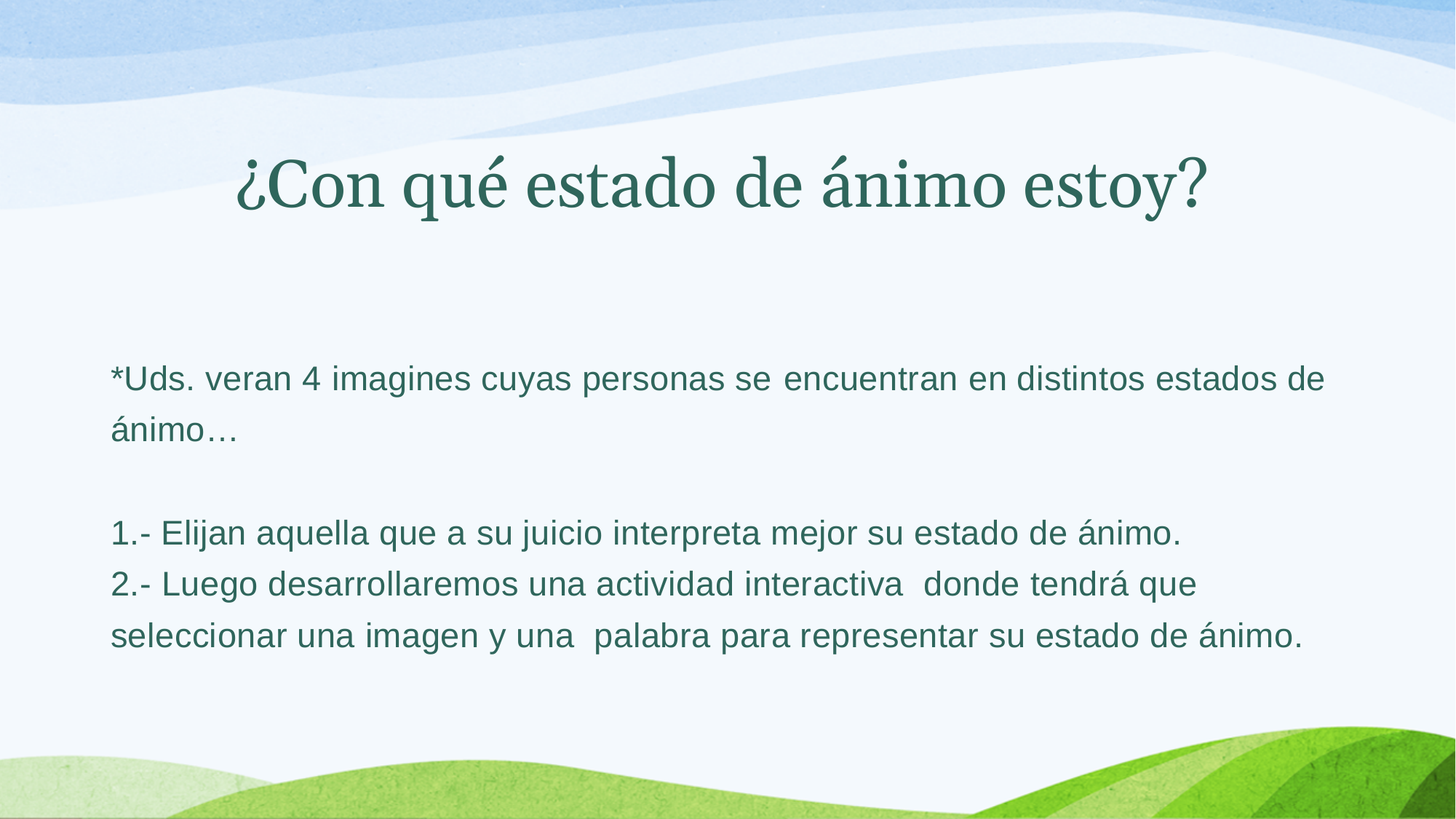

¿Con qué estado de ánimo estoy?

*Uds. veran 4 imagines cuyas personas se encuentran en distintos estados de ánimo…

1.- Elijan aquella que a su juicio interpreta mejor su estado de ánimo.
2.- Luego desarrollaremos una actividad interactiva  donde tendrá que seleccionar una imagen y una  palabra para representar su estado de ánimo.